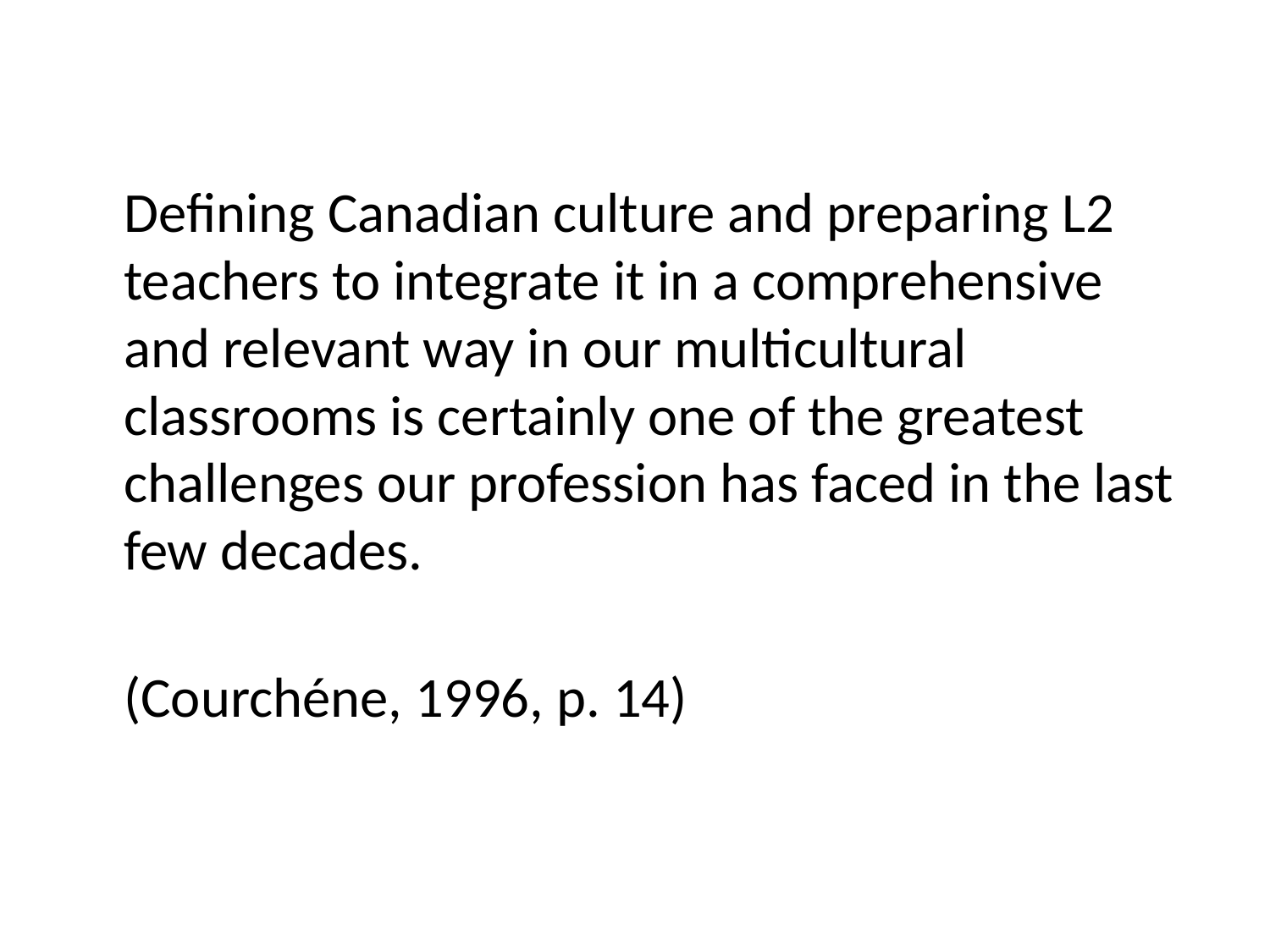

Defining Canadian culture and preparing L2 teachers to integrate it in a comprehensive and relevant way in our multicultural classrooms is certainly one of the greatest challenges our profession has faced in the last few decades.
									(Courchéne, 1996, p. 14)